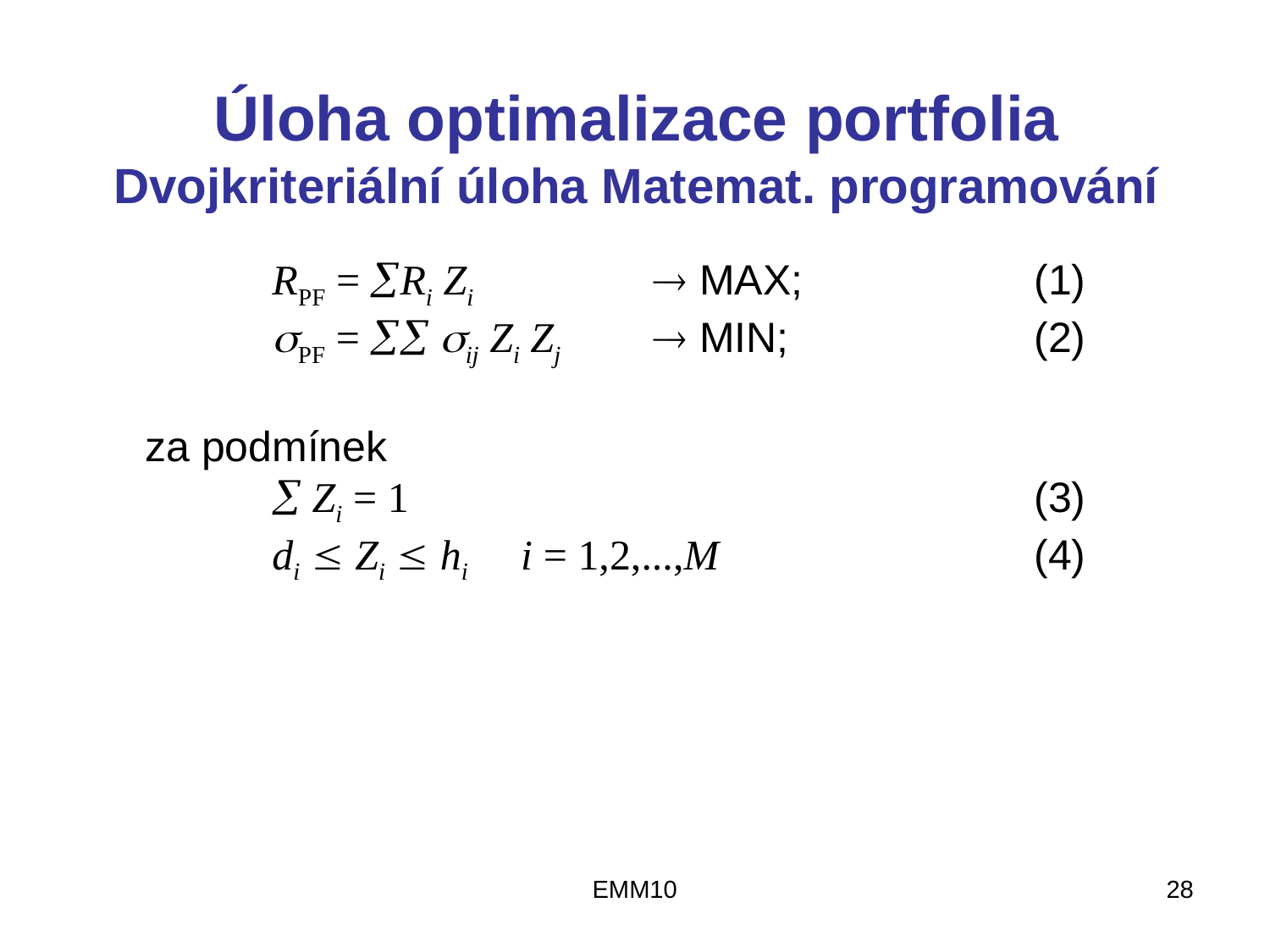

# Úloha optimalizace portfolia Dvojkriteriální úloha Matemat. programování
		RPF = ∑Ri Zi 		→ MAX;		(1)
		σPF = ∑∑ σij Zi Zj	→ MIN;		(2)

	za podmínek
		∑ Zi = 1					(3)
		di ≤ Zi ≤ hi     i = 1,2,...,M			(4)
EMM10
28